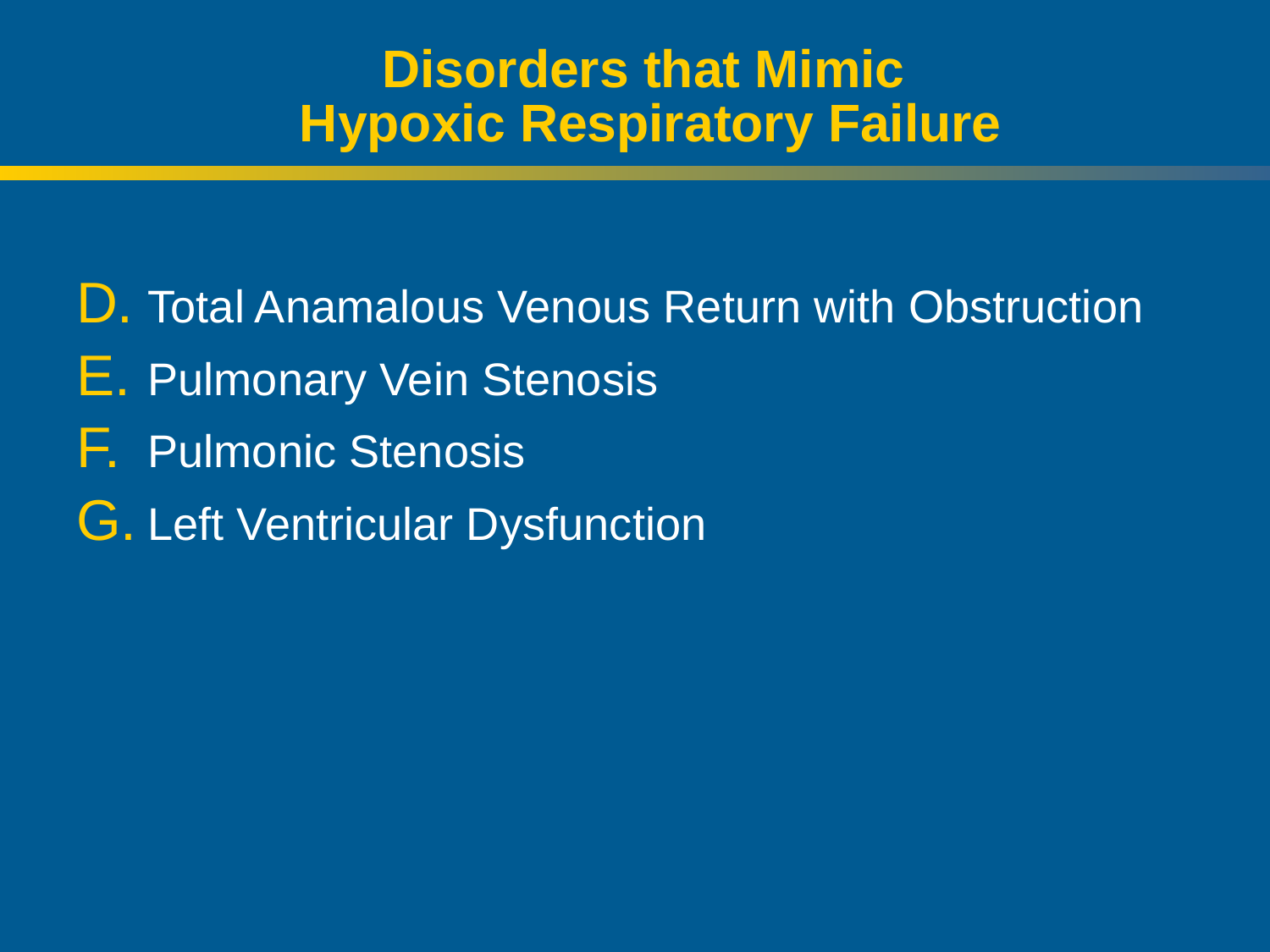

Disorders that Mimic
Hypoxic Respiratory Failure
Total Anamalous Venous Return with Obstruction
Pulmonary Vein Stenosis
Pulmonic Stenosis
Left Ventricular Dysfunction